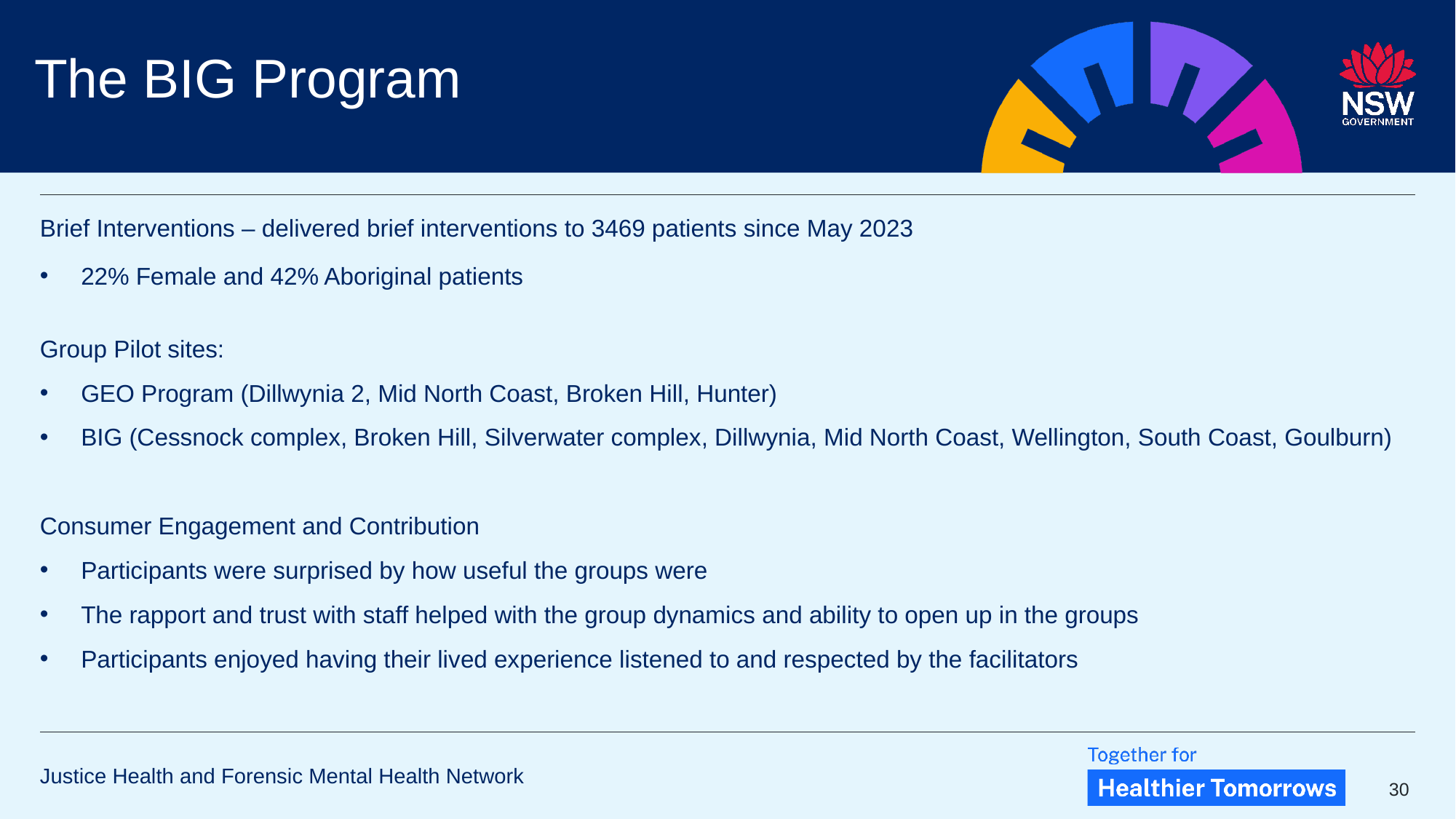

The BIG Program
Brief Interventions – delivered brief interventions to 3469 patients since May 2023
22% Female and 42% Aboriginal patients

Group Pilot sites:
GEO Program (Dillwynia 2, Mid North Coast, Broken Hill, Hunter)
BIG (Cessnock complex, Broken Hill, Silverwater complex, Dillwynia, Mid North Coast, Wellington, South Coast, Goulburn)

Consumer Engagement and Contribution
Participants were surprised by how useful the groups were
The rapport and trust with staff helped with the group dynamics and ability to open up in the groups
Participants enjoyed having their lived experience listened to and respected by the facilitators

Justice Health and Forensic Mental Health Network
30